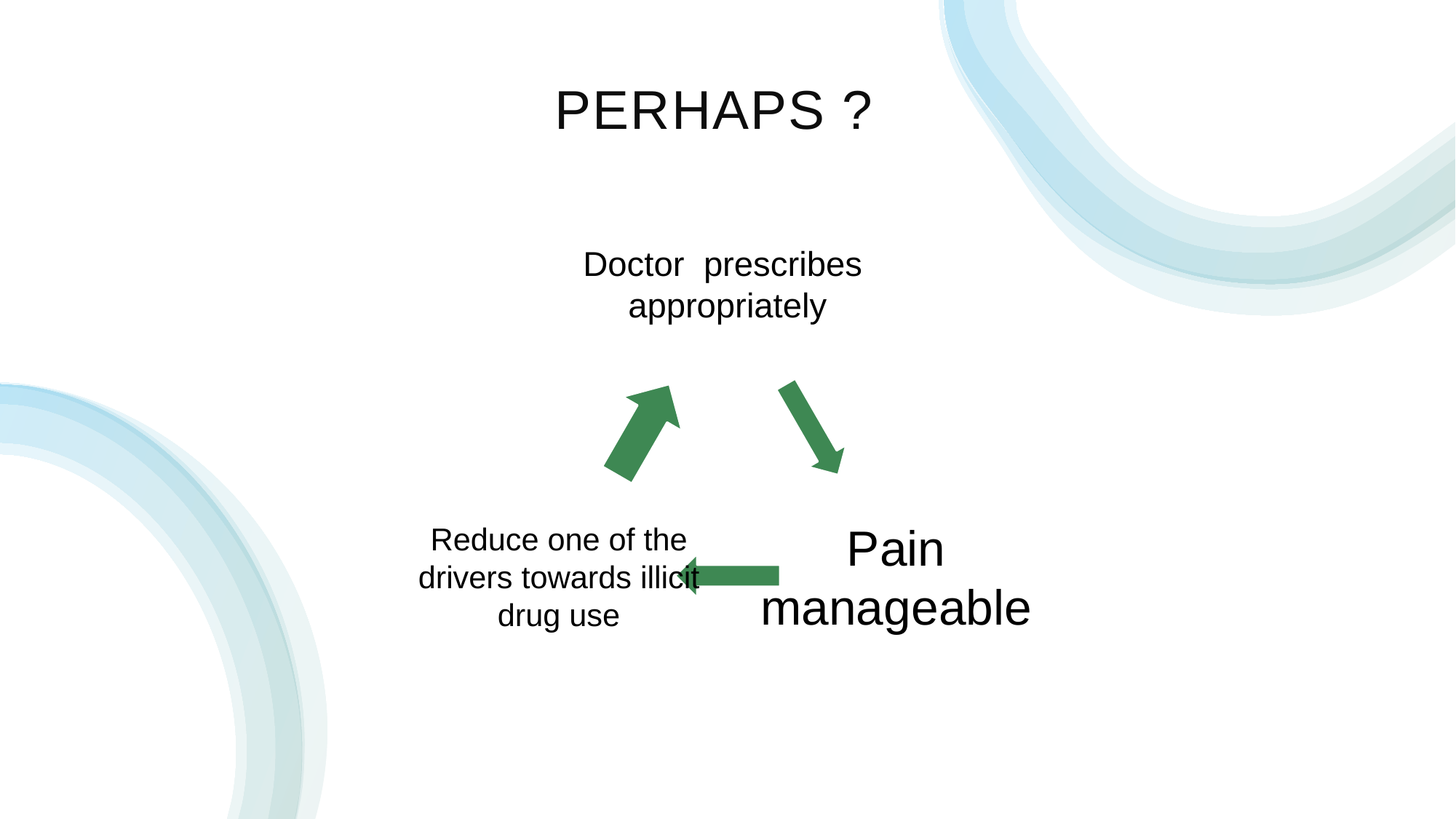

# Perhaps ?
Doctor  prescribes  appropriately
Reduce one of the drivers towards illicit drug use
Pain manageable